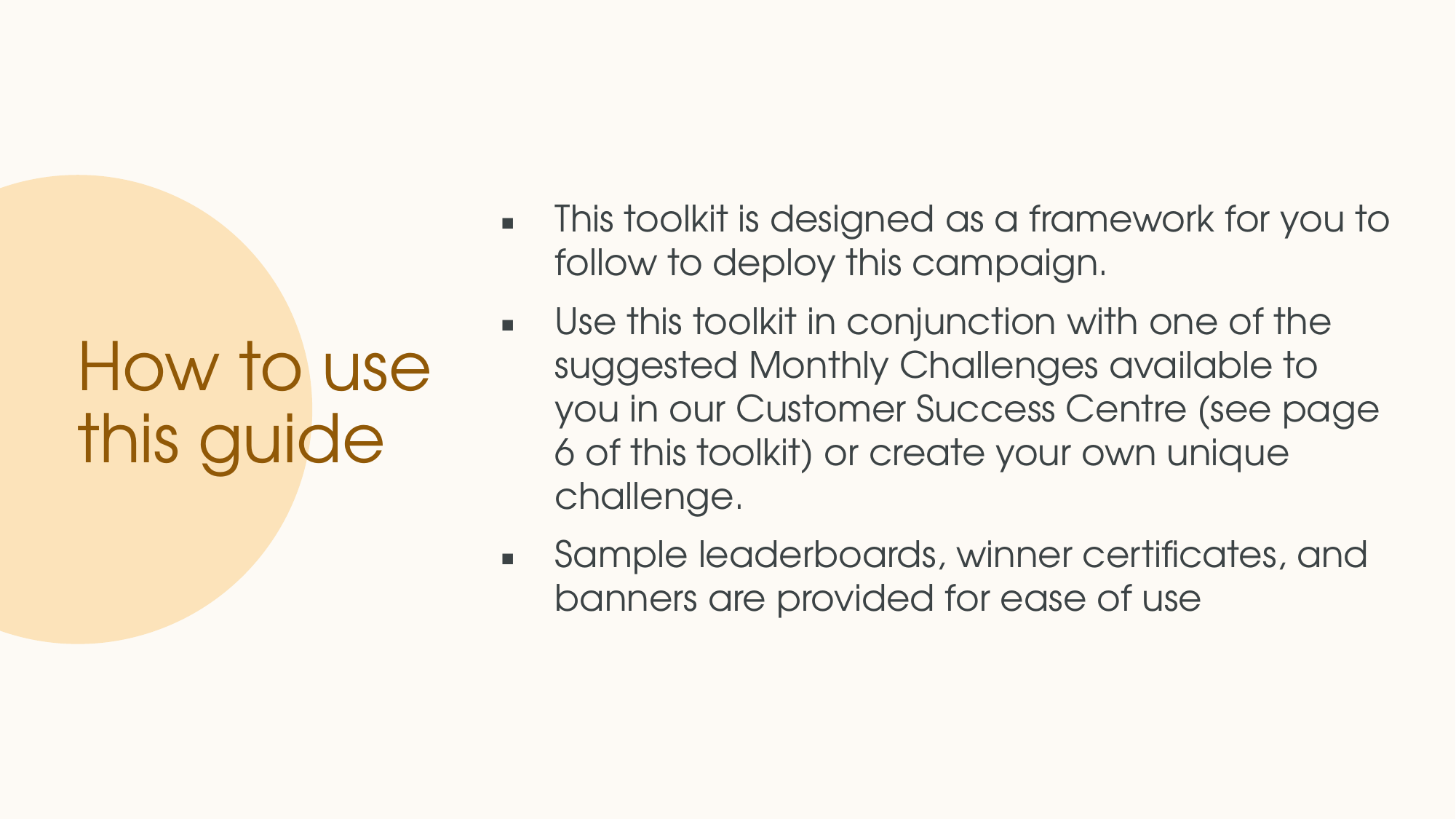

This toolkit is designed as a framework for you to follow to deploy this campaign.
Use this toolkit in conjunction with one of the suggested Monthly Challenges available to you in our Customer Success Centre (see page 6 of this toolkit) or create your own unique challenge.
Sample leaderboards, winner certificates, and banners are provided for ease of use
# How to use this guide